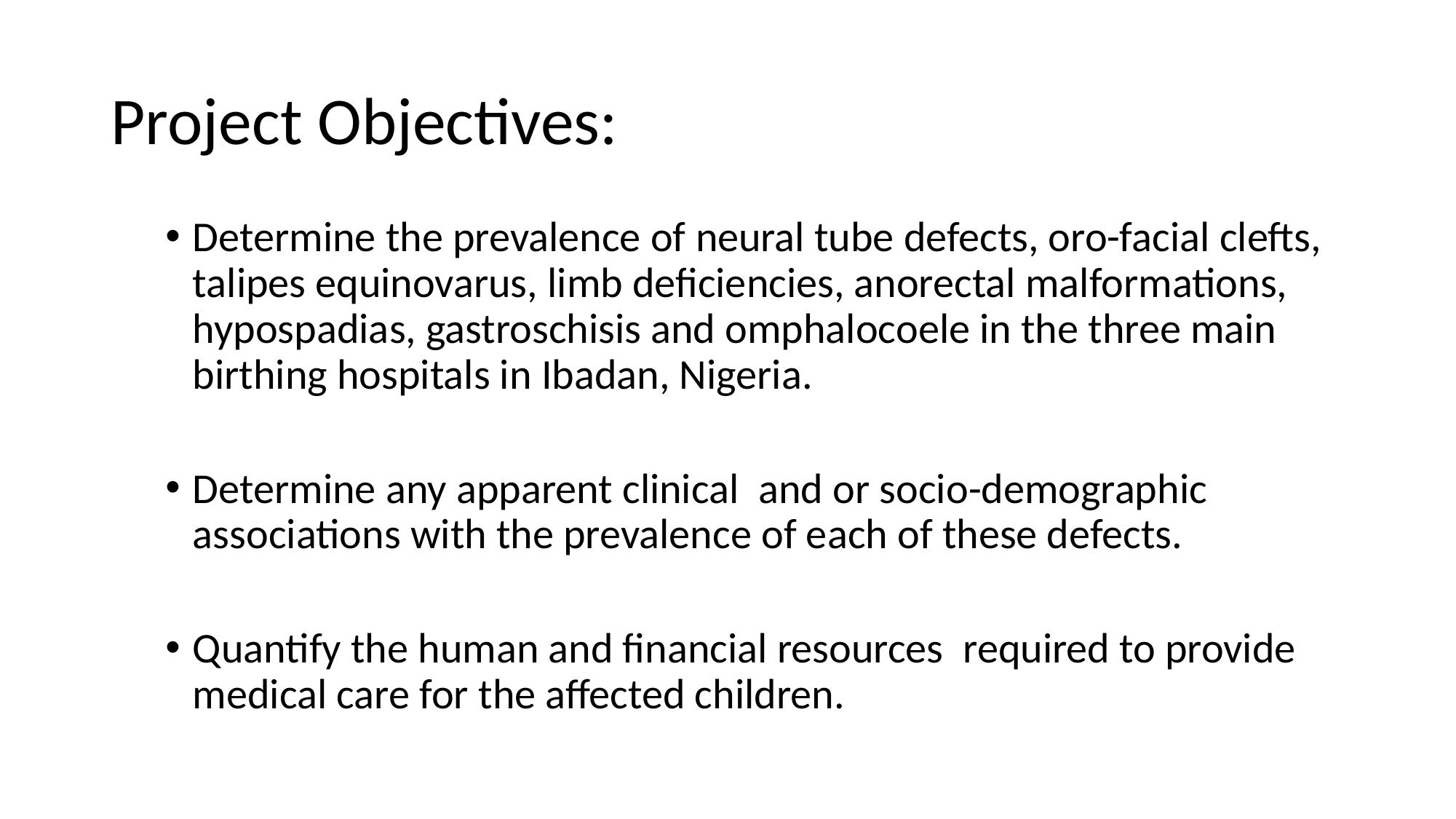

# Project Objectives:

Determine the prevalence of neural tube defects, oro-facial clefts, talipes equinovarus, limb deficiencies, anorectal malformations, hypospadias, gastroschisis and omphalocoele in the three main birthing hospitals in Ibadan, Nigeria.

Determine any apparent clinical  and or socio-demographic associations with the prevalence of each of these defects.

Quantify the human and financial resources  required to provide medical care for the affected children.